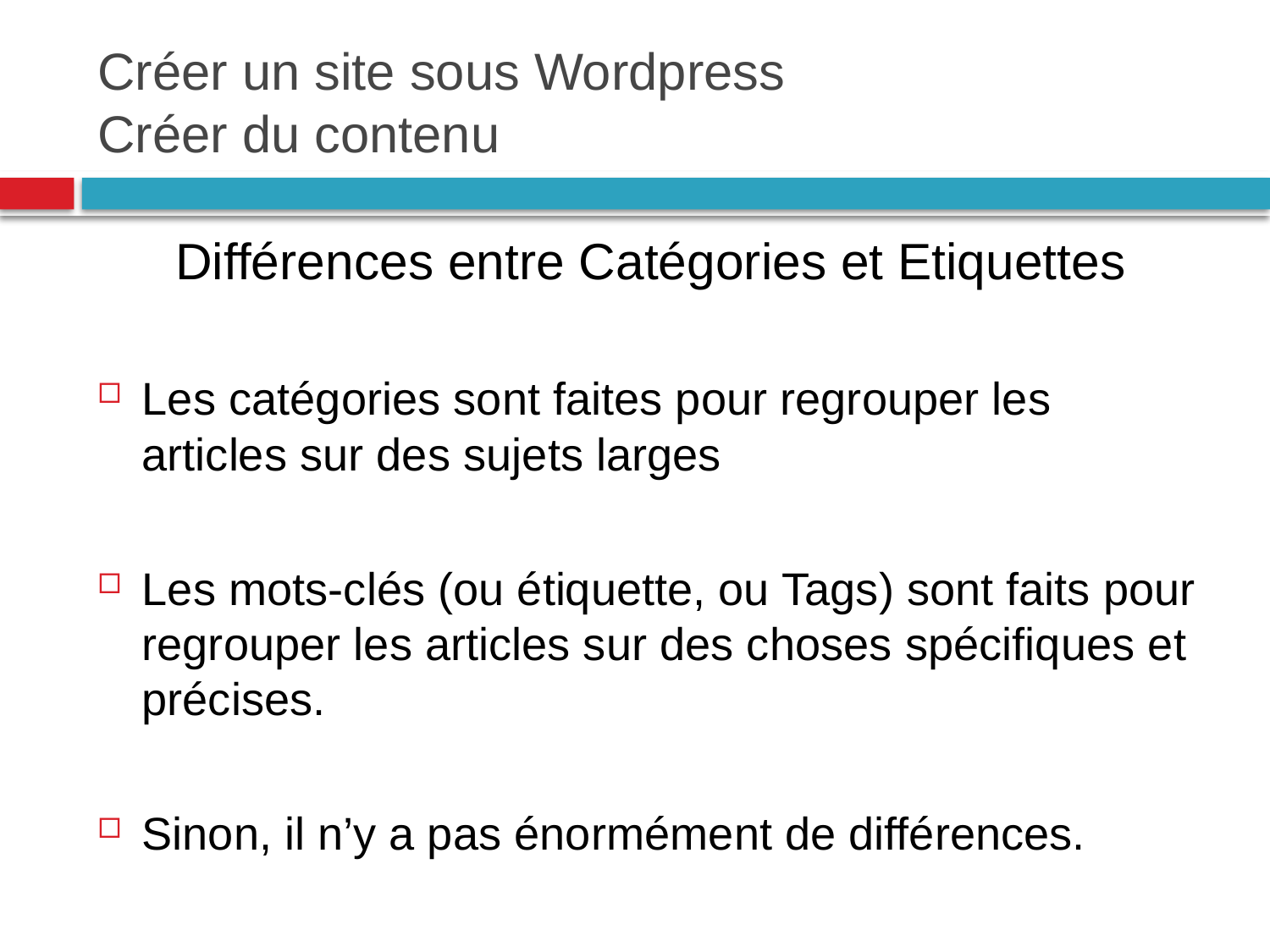

# Créer un site sous Wordpress Créer du contenu
Différences entre Catégories et Etiquettes

Les catégories sont faites pour regrouper les articles sur des sujets larges

Les mots-clés (ou étiquette, ou Tags) sont faits pour regrouper les articles sur des choses spécifiques et précises.

Sinon, il n’y a pas énormément de différences.